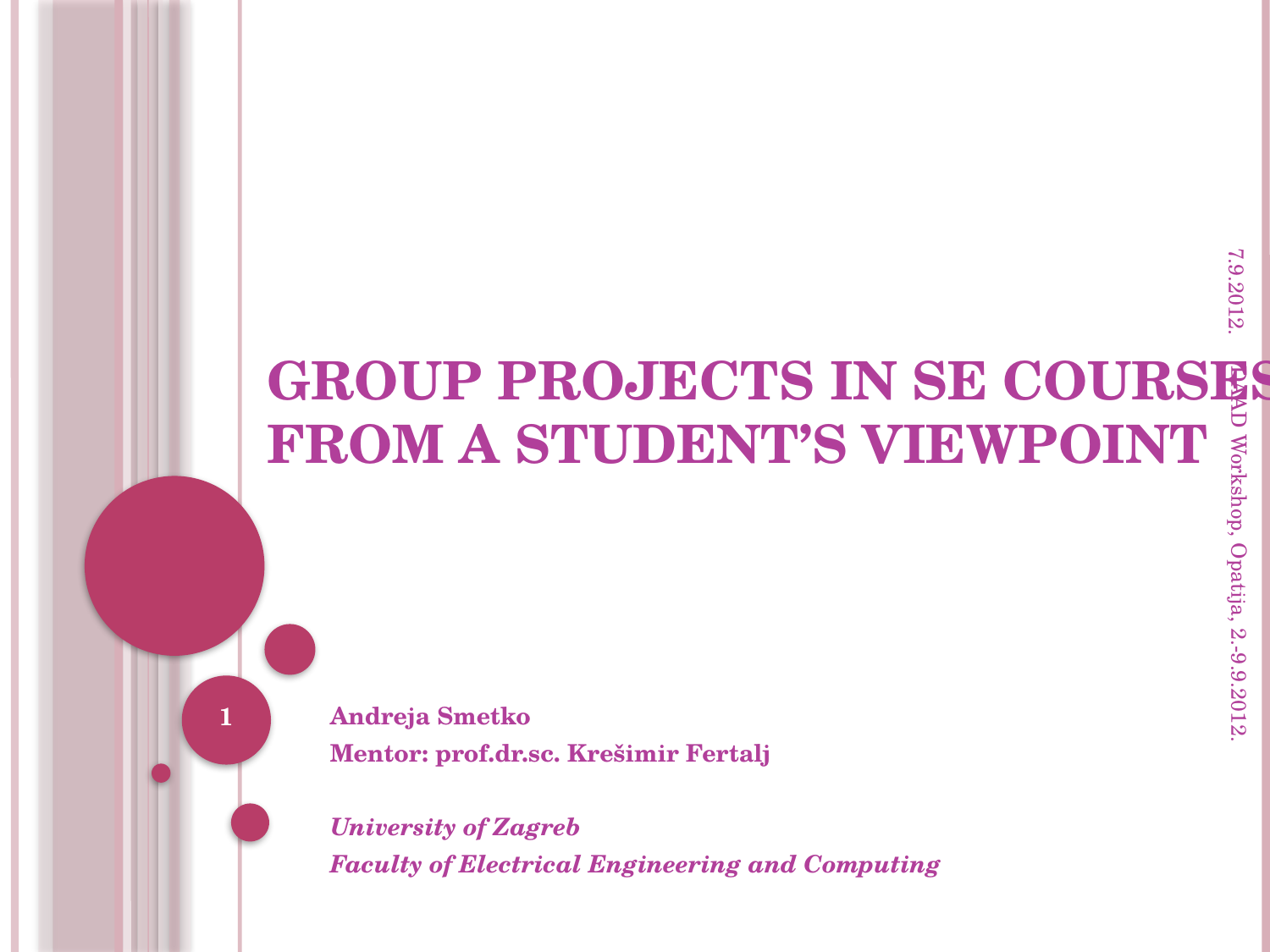

7.9.2012.
# Group projects in SE courses from a student’s viewpoint
DAAD Workshop, Opatija, 2.-9.9.2012.
1
Andreja Smetko
Mentor: prof.dr.sc. Krešimir Fertalj

University of Zagreb
Faculty of Electrical Engineering and Computing